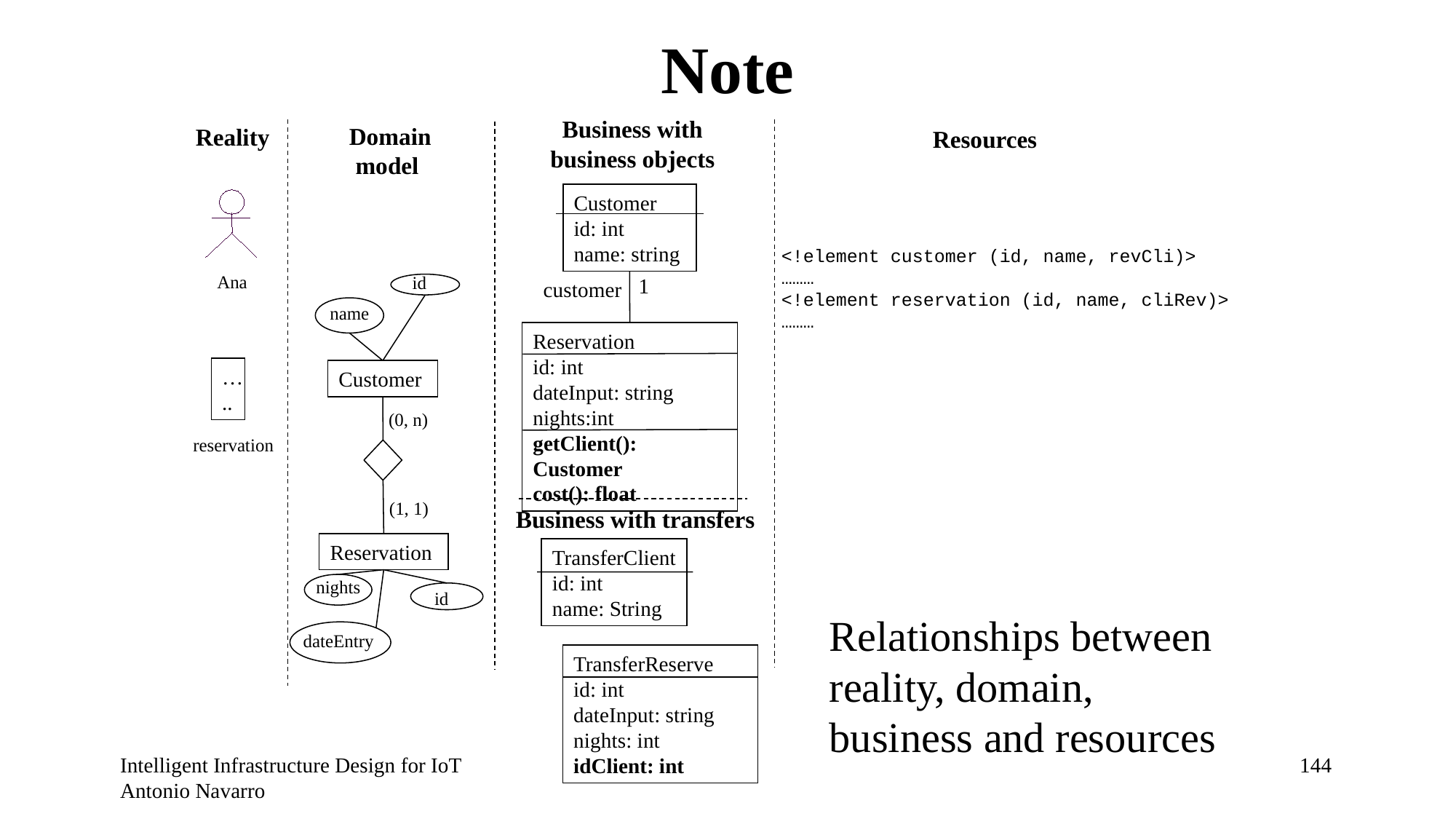

# Note
Business with business objects
Customer
id: int
name: string
1

Reservation
id: int
dateInput: string
nights:int
getClient(): Customer
cost(): float
Domain model
id

name

Customer
(0, n)

(1, 1)
Reservation
id

Reality

Ana
…..
reservation
Resources
<!element customer (id, name, revCli)>
………
<!element reservation (id, name, cliRev)>
………

customer
Business with transfers
TransferClient
id: int
name: String
TransferReserve
id: int
dateInput: string
nights: int
idClient: int
nights

Relationships between reality, domain, business and resources

dateEntry
Intelligent Infrastructure Design for IoT
Antonio Navarro
144